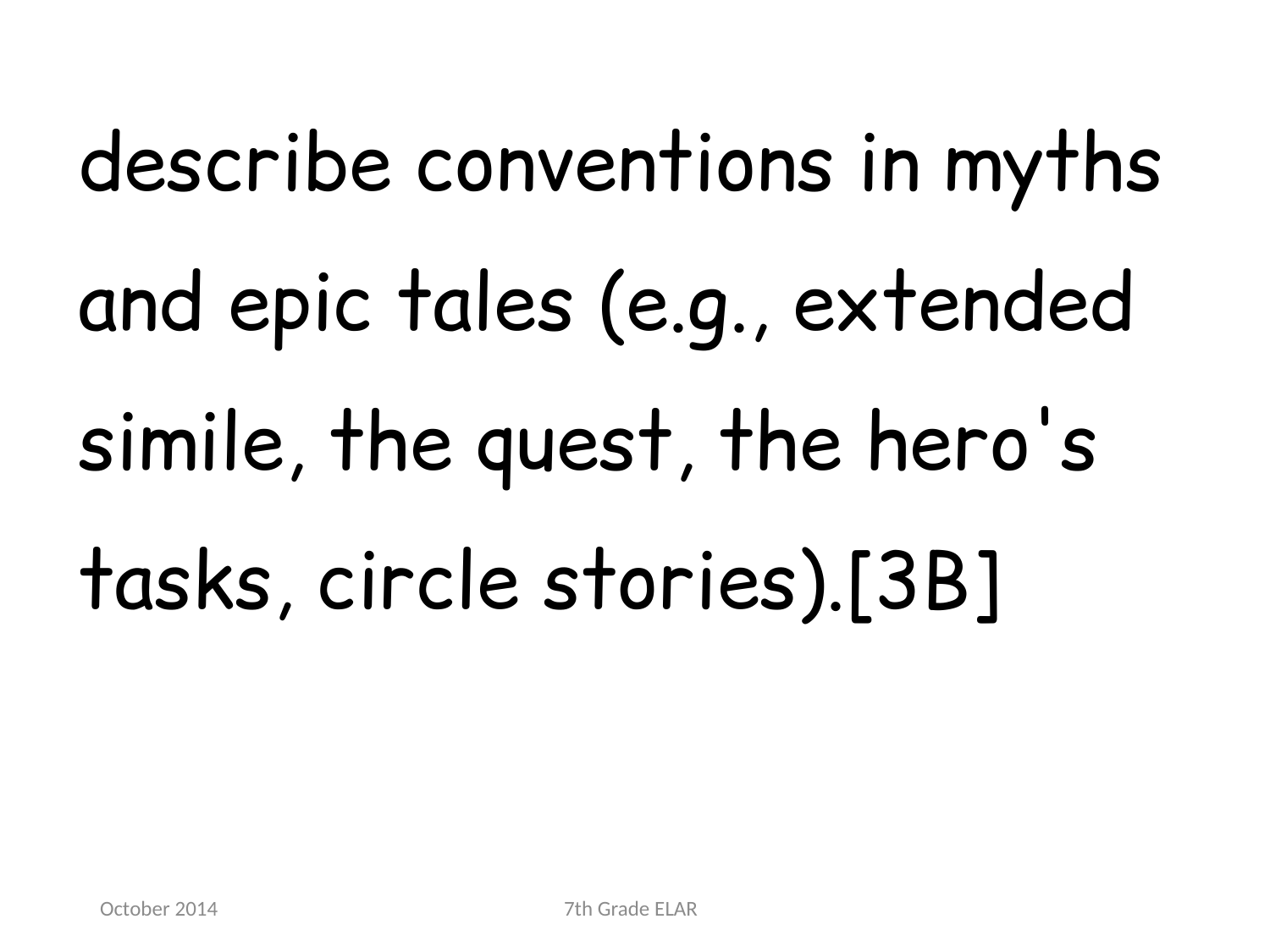

describe conventions in myths and epic tales (e.g., extended simile, the quest, the hero's tasks, circle stories).[3B]
October 2014
7th Grade ELAR